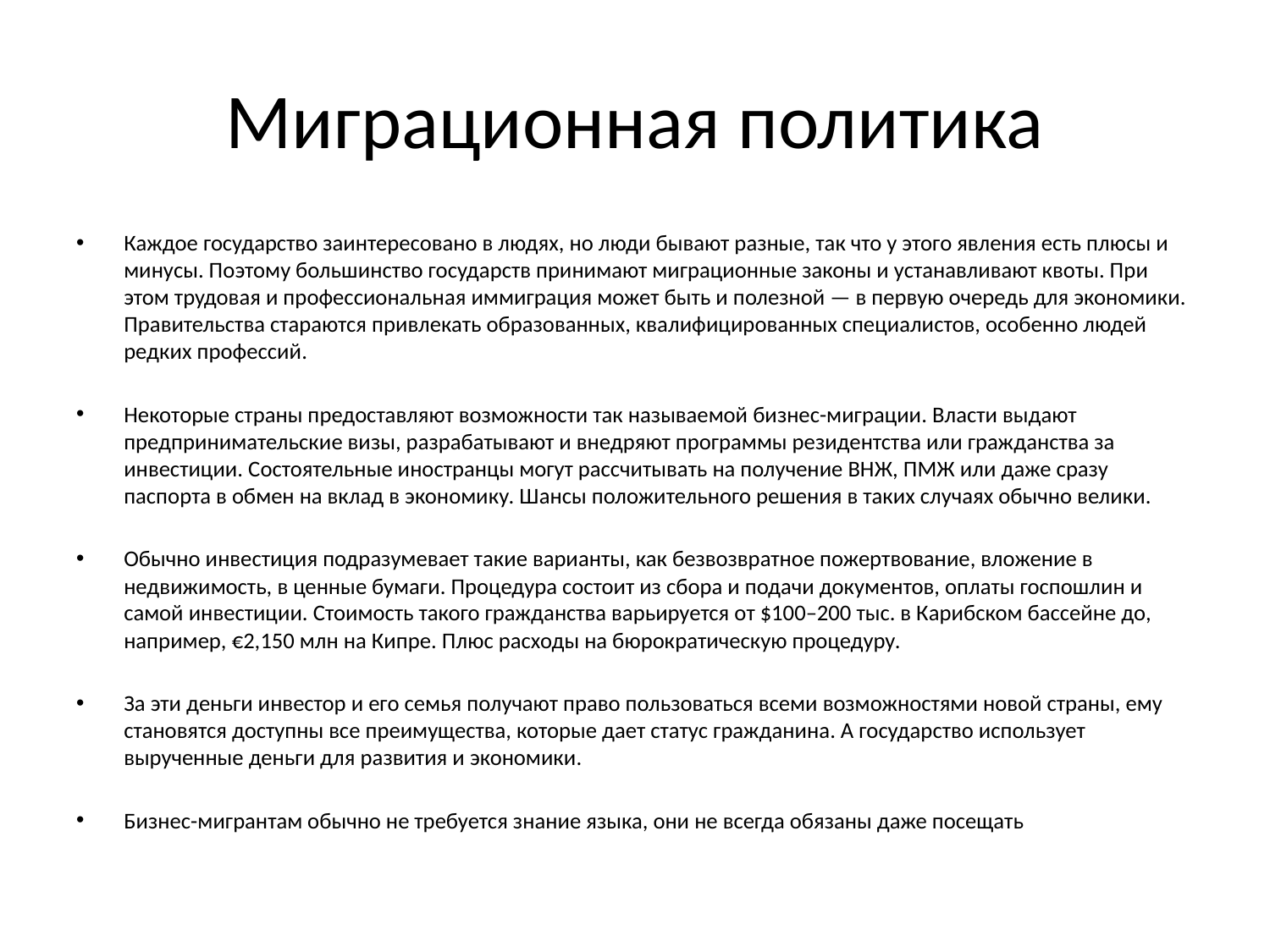

# Миграционная политика
Каждое государство заинтересовано в людях, но люди бывают разные, так что у этого явления есть плюсы и минусы. Поэтому большинство государств принимают миграционные законы и устанавливают квоты. При этом трудовая и профессиональная иммиграция может быть и полезной — в первую очередь для экономики. Правительства стараются привлекать образованных, квалифицированных специалистов, особенно людей редких профессий.

Некоторые страны предоставляют возможности так называемой бизнес-миграции. Власти выдают предпринимательские визы, разрабатывают и внедряют программы резидентства или гражданства за инвестиции. Состоятельные иностранцы могут рассчитывать на получение ВНЖ, ПМЖ или даже сразу паспорта в обмен на вклад в экономику. Шансы положительного решения в таких случаях обычно велики.

Обычно инвестиция подразумевает такие варианты, как безвозвратное пожертвование, вложение в недвижимость, в ценные бумаги. Процедура состоит из сбора и подачи документов, оплаты госпошлин и самой инвестиции. Стоимость такого гражданства варьируется от $100–200 тыс. в Карибском бассейне до, например, €2,150 млн на Кипре. Плюс расходы на бюрократическую процедуру.

За эти деньги инвестор и его семья получают право пользоваться всеми возможностями новой страны, ему становятся доступны все преимущества, которые дает статус гражданина. А государство использует вырученные деньги для развития и экономики.

Бизнес-мигрантам обычно не требуется знание языка, они не всегда обязаны даже посещать